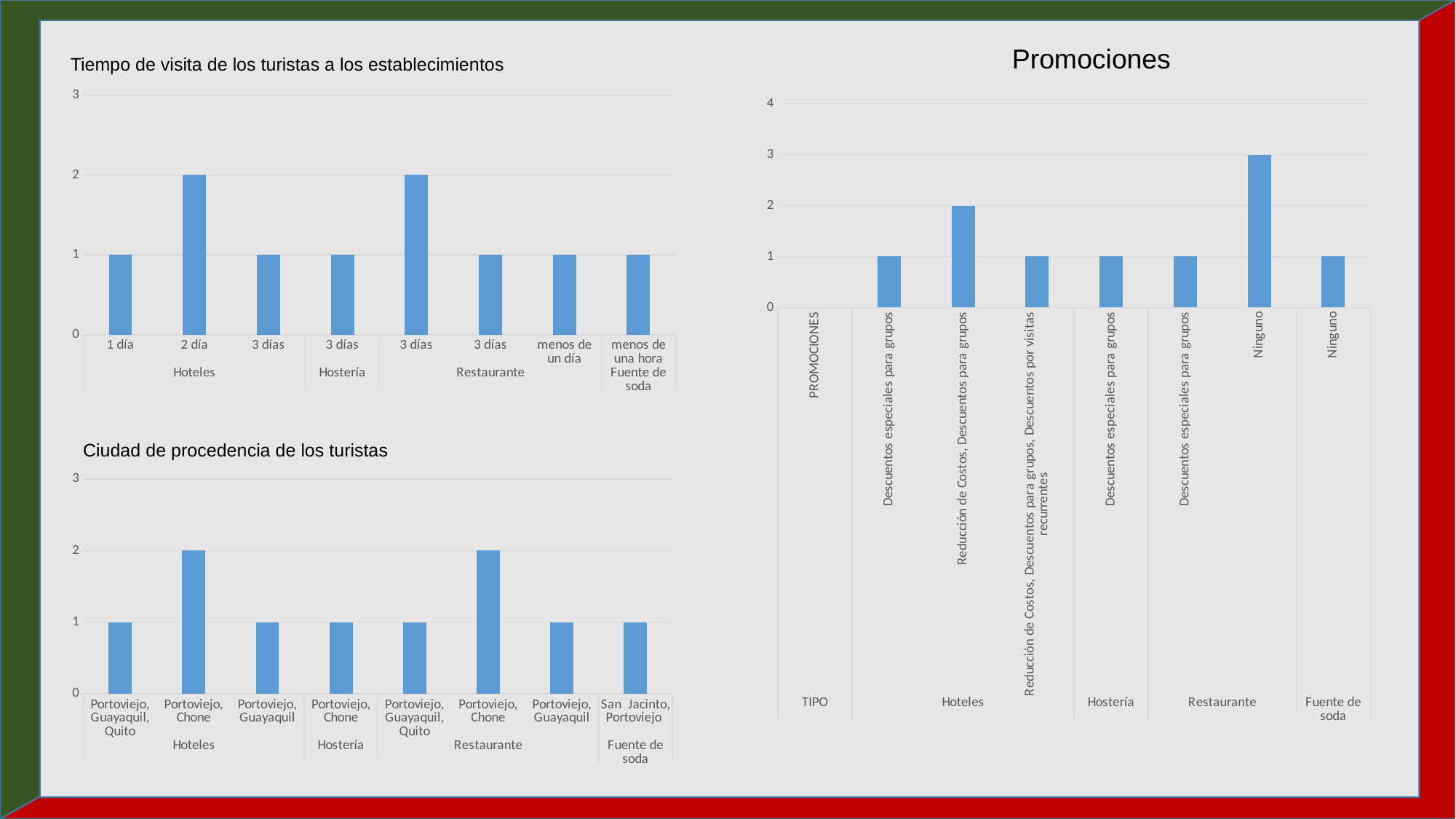

Promociones
Tiempo de visita de los turistas a los establecimientos

### Chart

| Category | CANTIDAD |
|---|---|
| 1 día | 1.0 |
| 2 día | 2.0 |
| 3 días | 1.0 |
| 3 días | 1.0 |
| 3 días | 2.0 |
| 3 días | 1.0 |
| menos de un día | 1.0 |
| menos de una hora | 1.0 |

### Chart

| Category |  |
|---|---|
| PROMOCIONES | None |
| Descuentos especiales para grupos | 1.0 |
| Reducción de Costos, Descuentos para grupos | 2.0 |
| Reducción de Costos, Descuentos para grupos, Descuentos por visitas recurrentes | 1.0 |
| Descuentos especiales para grupos | 1.0 |
| Descuentos especiales para grupos | 1.0 |
| Ninguno | 3.0 |
| Ninguno | 1.0 |
Ciudad de procedencia de los turistas

### Chart

| Category | CANTIDAD |
|---|---|
| Portoviejo, Guayaquil, Quito | 1.0 |
| Portoviejo, Chone | 2.0 |
| Portoviejo, Guayaquil | 1.0 |
| Portoviejo, Chone | 1.0 |
| Portoviejo, Guayaquil, Quito | 1.0 |
| Portoviejo, Chone | 2.0 |
| Portoviejo, Guayaquil | 1.0 |
| San  Jacinto, Portoviejo  | 1.0 |